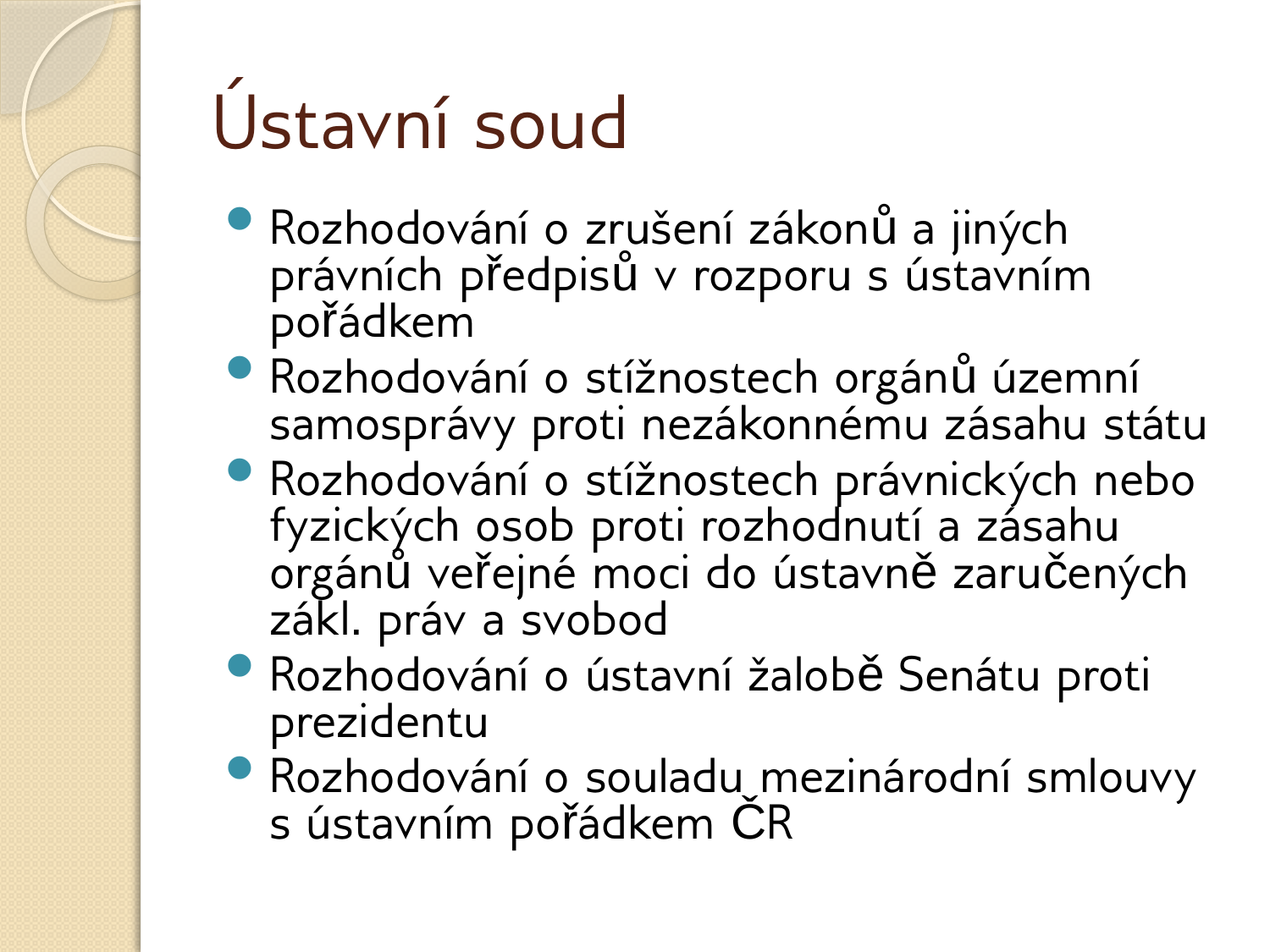

# Ústavní soud
Rozhodování o zrušení zákonů a jiných právních předpisů v rozporu s ústavním pořádkem
Rozhodování o stížnostech orgánů územní samosprávy proti nezákonnému zásahu státu
Rozhodování o stížnostech právnických nebo fyzických osob proti rozhodnutí a zásahu orgánů veřejné moci do ústavně zaručených zákl. práv a svobod
Rozhodování o ústavní žalobě Senátu proti prezidentu
Rozhodování o souladu mezinárodní smlouvy s ústavním pořádkem ČR